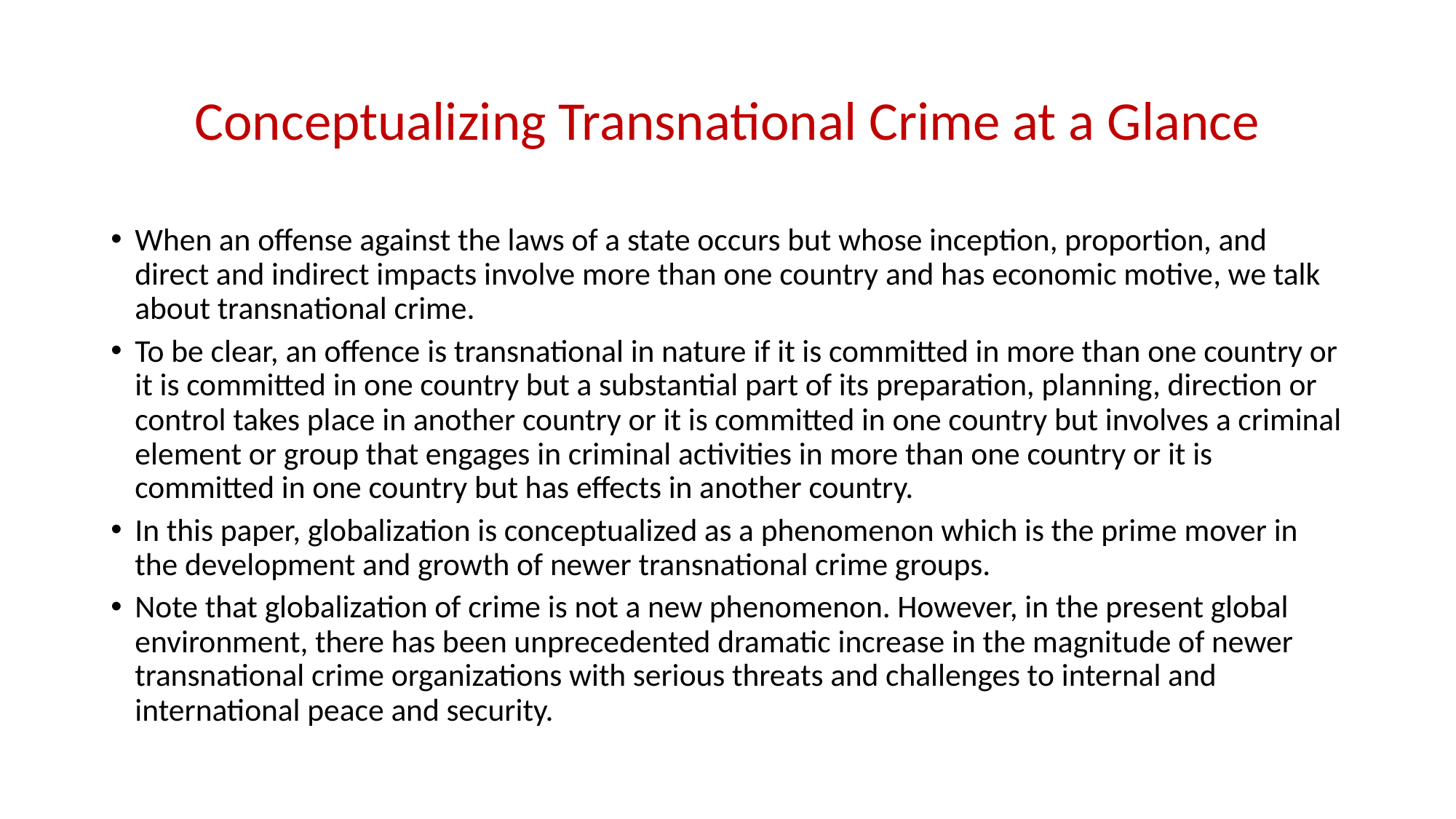

# Conceptualizing Transnational Crime at a Glance
When an offense against the laws of a state occurs but whose inception, proportion, and direct and indirect impacts involve more than one country and has economic motive, we talk about transnational crime.
To be clear, an offence is transnational in nature if it is committed in more than one country or it is committed in one country but a substantial part of its preparation, planning, direction or control takes place in another country or it is committed in one country but involves a criminal element or group that engages in criminal activities in more than one country or it is committed in one country but has effects in another country.
In this paper, globalization is conceptualized as a phenomenon which is the prime mover in the development and growth of newer transnational crime groups.
Note that globalization of crime is not a new phenomenon. However, in the present global environment, there has been unprecedented dramatic increase in the magnitude of newer transnational crime organizations with serious threats and challenges to internal and international peace and security.